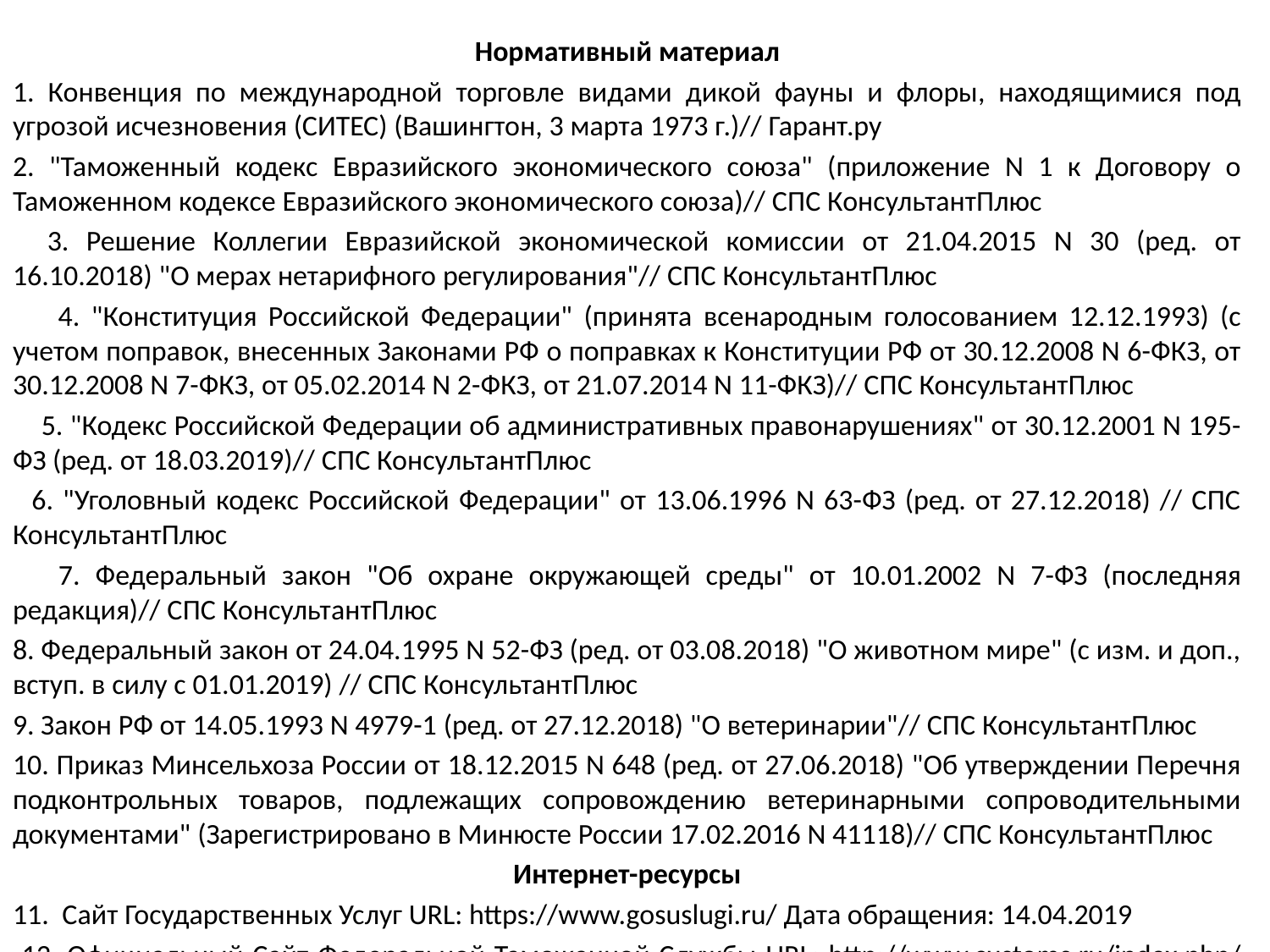

Нормативный материал
1. Конвенция по международной торговле видами дикой фауны и флоры, находящимися под угрозой исчезновения (СИТЕС) (Вашингтон, 3 марта 1973 г.)// Гарант.ру
2. "Таможенный кодекс Евразийского экономического союза" (приложение N 1 к Договору о Таможенном кодексе Евразийского экономического союза)// СПС КонсультантПлюс
  3. Решение Коллегии Евразийской экономической комиссии от 21.04.2015 N 30 (ред. от 16.10.2018) "О мерах нетарифного регулирования"// СПС КонсультантПлюс
    4. "Конституция Российской Федерации" (принята всенародным голосованием 12.12.1993) (с учетом поправок, внесенных Законами РФ о поправках к Конституции РФ от 30.12.2008 N 6-ФКЗ, от 30.12.2008 N 7-ФКЗ, от 05.02.2014 N 2-ФКЗ, от 21.07.2014 N 11-ФКЗ)// СПС КонсультантПлюс
    5. "Кодекс Российской Федерации об административных правонарушениях" от 30.12.2001 N 195-ФЗ (ред. от 18.03.2019)// СПС КонсультантПлюс
  6. "Уголовный кодекс Российской Федерации" от 13.06.1996 N 63-ФЗ (ред. от 27.12.2018) // СПС КонсультантПлюс
   7. Федеральный закон "Об охране окружающей среды" от 10.01.2002 N 7-ФЗ (последняя редакция)// СПС КонсультантПлюс
8. Федеральный закон от 24.04.1995 N 52-ФЗ (ред. от 03.08.2018) "О животном мире" (с изм. и доп., вступ. в силу с 01.01.2019) // СПС КонсультантПлюс
9. Закон РФ от 14.05.1993 N 4979-1 (ред. от 27.12.2018) "О ветеринарии"// СПС КонсультантПлюс
10. Приказ Минсельхоза России от 18.12.2015 N 648 (ред. от 27.06.2018) "Об утверждении Перечня подконтрольных товаров, подлежащих сопровождению ветеринарными сопроводительными документами" (Зарегистрировано в Минюсте России 17.02.2016 N 41118)// СПС КонсультантПлюс
Интернет-ресурсы
11.  Сайт Государственных Услуг URL: https://www.gosuslugi.ru/ Дата обращения: 14.04.2019
 12. Официальный Сайт Федеральной Таможенной Службы URL: http://www.customs.ru/index.php/ Дата обращения: 14.04.2019
13. Официальный сайт Всемирного Фонда Защиты Животных URL: https://wwf.ru Дата обращения: 18.04.2019
#